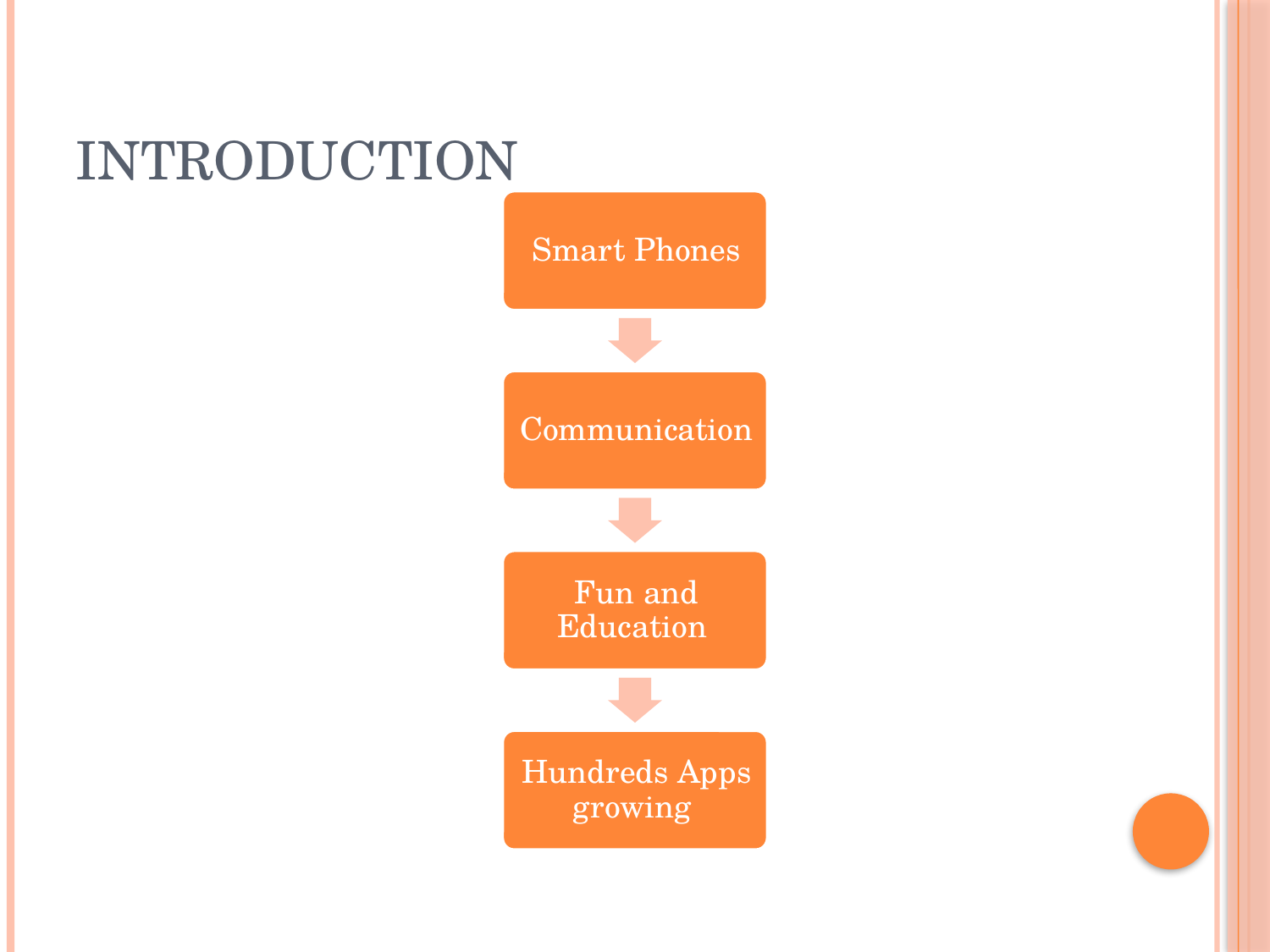

# Introduction
Smart Phones

Communication

Fun and Education

Hundreds Apps growing